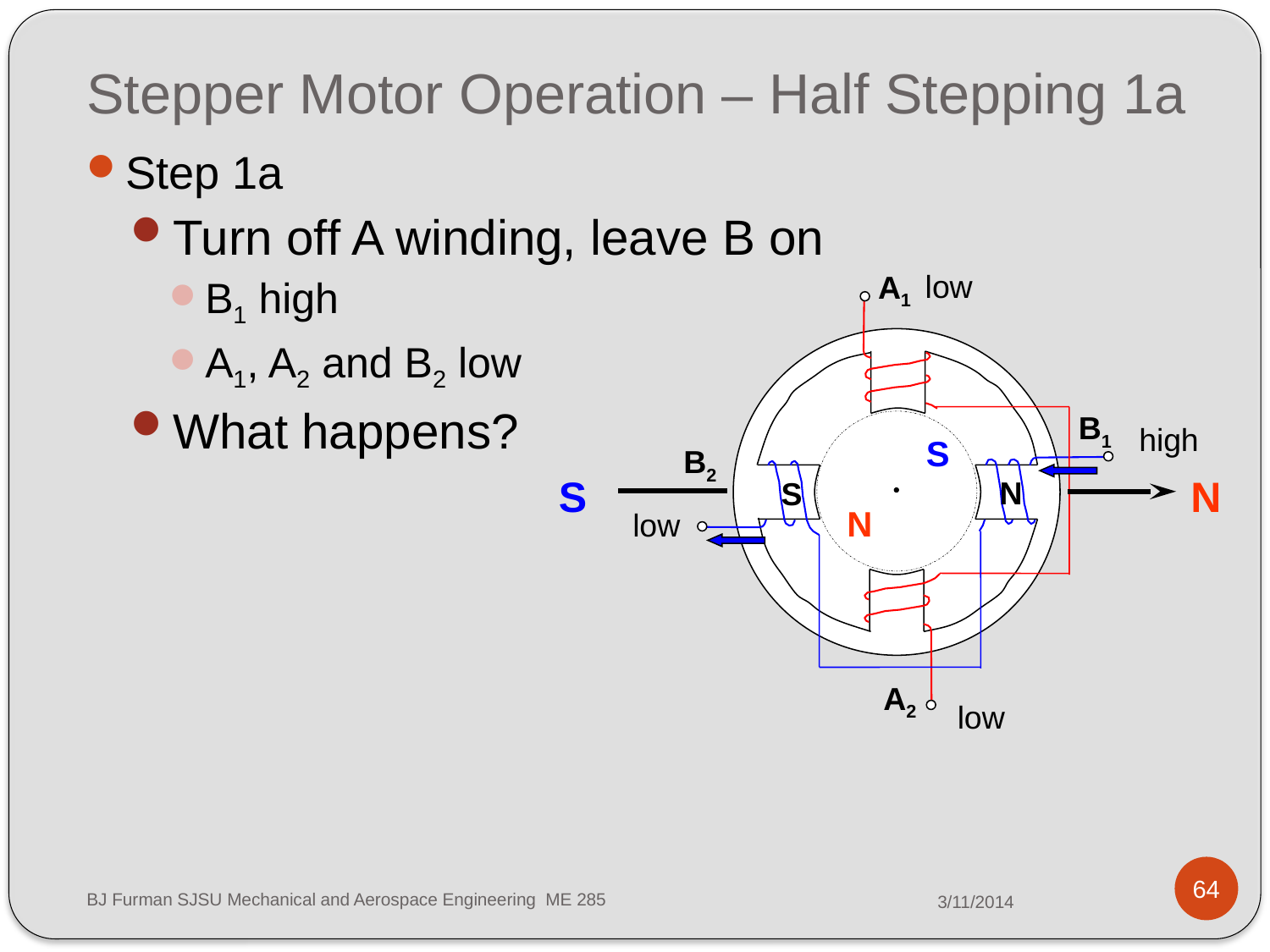

# Stepper Motor Operation – Half Stepping 1a
Step 1a
Turn off A winding, leave B on
B1 high
A1, A2 and B2 low
What happens?
low
A1

B1

high
S
B2

S
N
N
S

N
low

A2
low

64
BJ Furman SJSU Mechanical and Aerospace Engineering  ME 285
3/11/2014